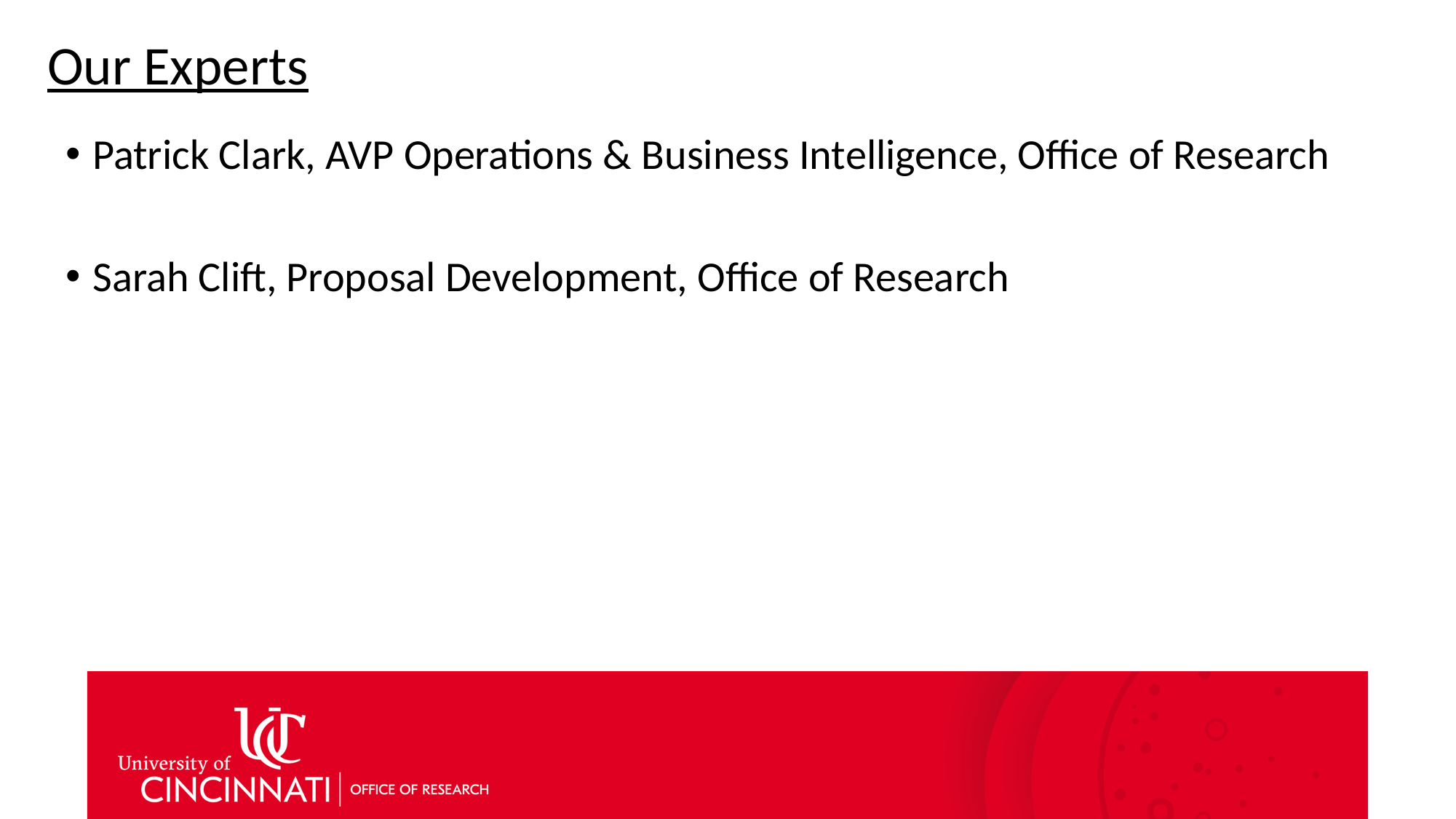

# Our Experts
Patrick Clark, AVP Operations & Business Intelligence, Office of Research

Sarah Clift, Proposal Development, Office of Research